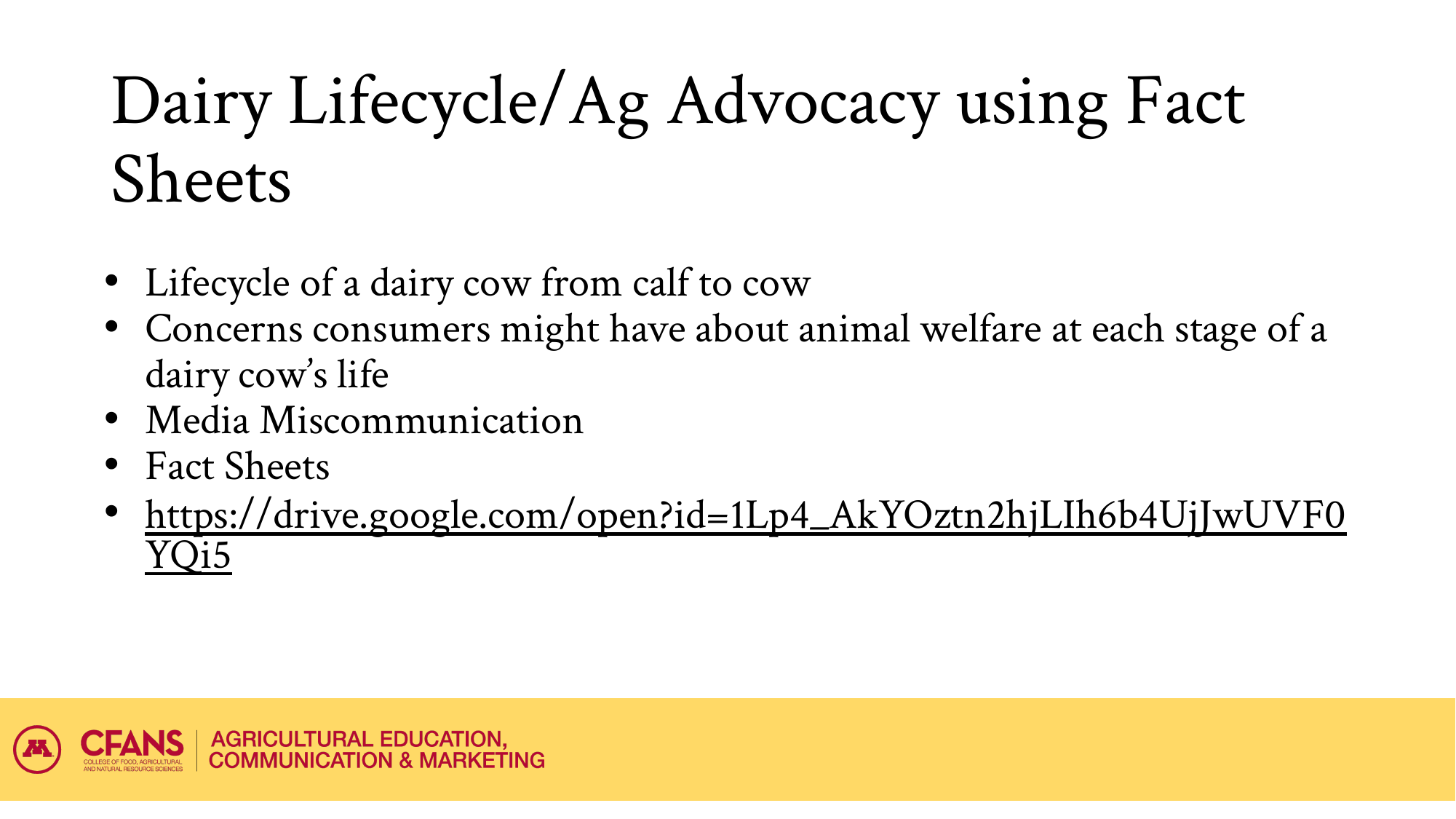

# Dairy Lifecycle/Ag Advocacy using Fact Sheets
Lifecycle of a dairy cow from calf to cow
Concerns consumers might have about animal welfare at each stage of a dairy cow’s life
Media Miscommunication
Fact Sheets
https://drive.google.com/open?id=1Lp4_AkYOztn2hjLIh6b4UjJwUVF0YQi5